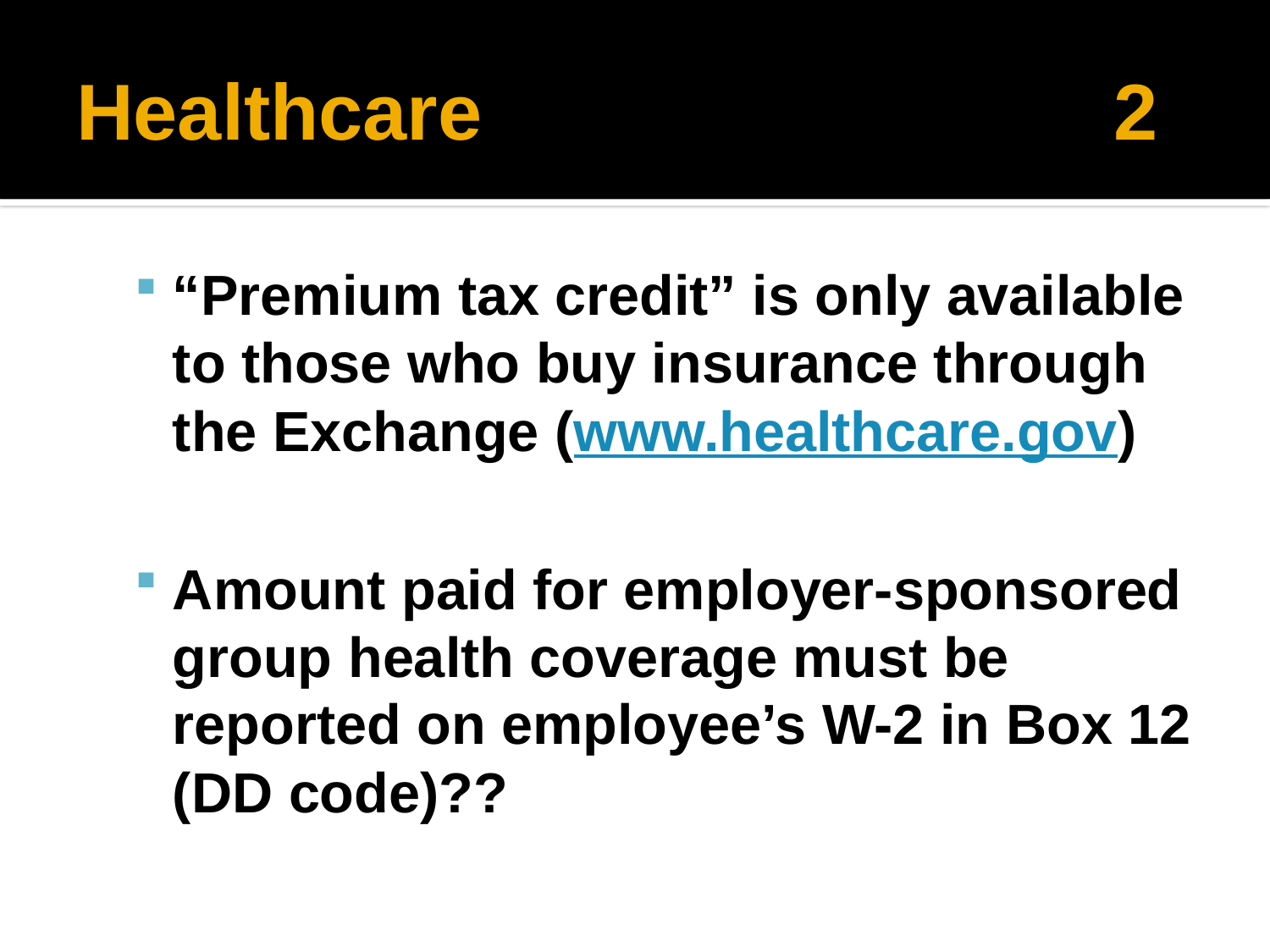

# Healthcare 					 2
“Premium tax credit” is only available to those who buy insurance through the Exchange (www.healthcare.gov)

Amount paid for employer-sponsored group health coverage must be reported on employee’s W-2 in Box 12 (DD code)??